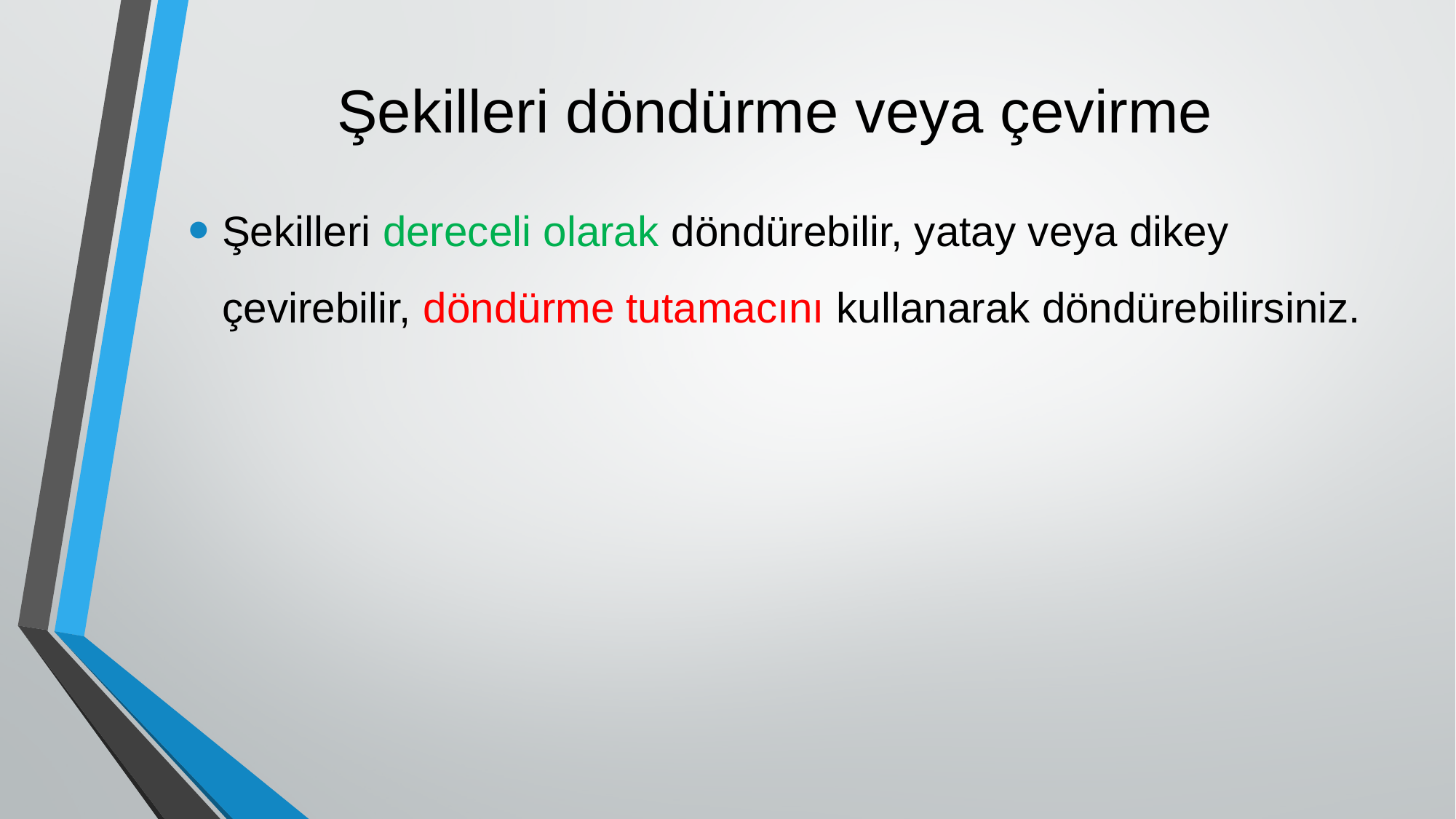

# Şekilleri döndürme veya çevirme
Şekilleri dereceli olarak döndürebilir, yatay veya dikey çevirebilir, döndürme tutamacını kullanarak döndürebilirsiniz.